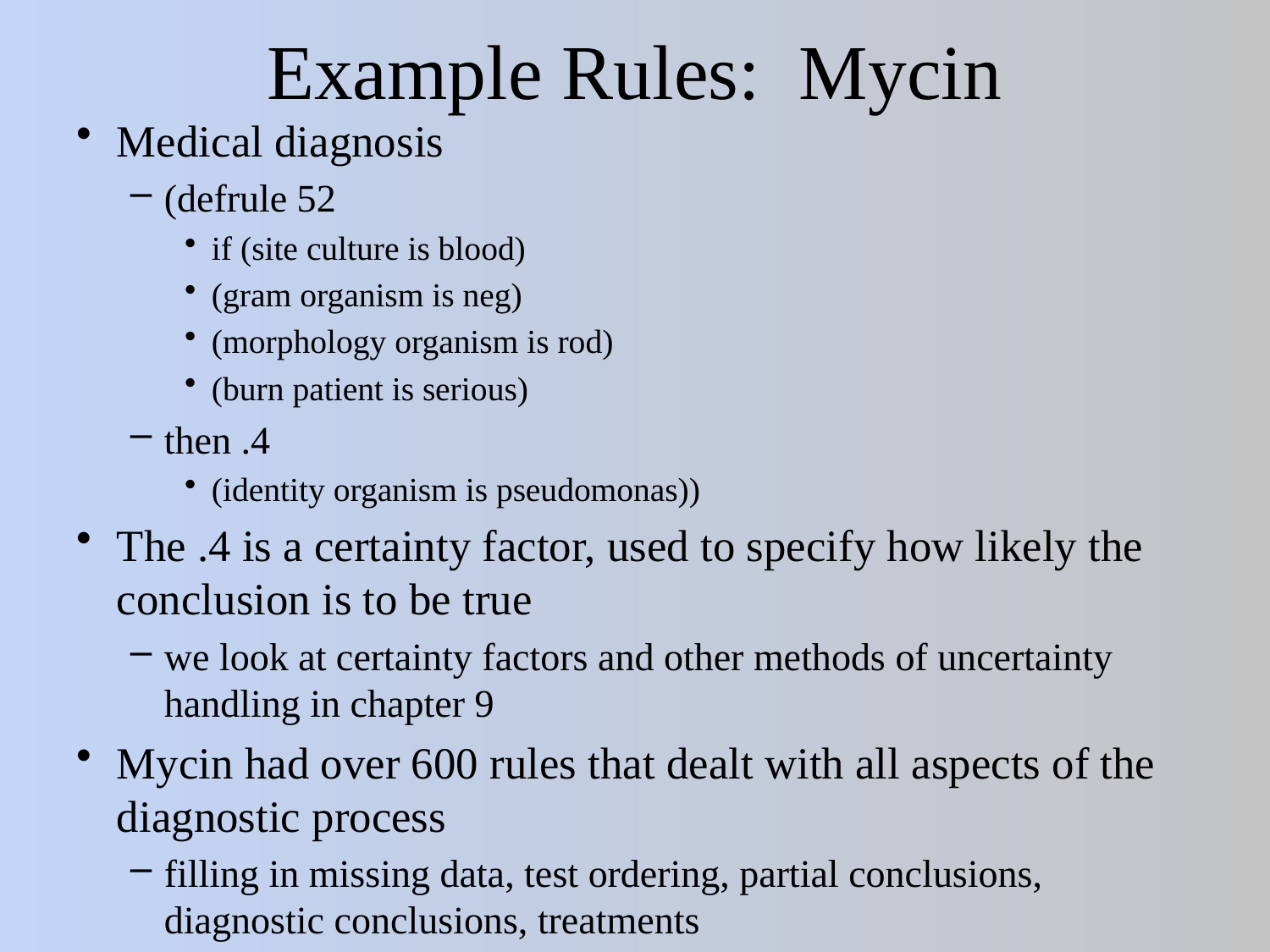

# Example Rules:  Mycin
Medical diagnosis
(defrule 52
if (site culture is blood)
(gram organism is neg)
(morphology organism is rod)
(burn patient is serious)
then .4
(identity organism is pseudomonas))
The .4 is a certainty factor, used to specify how likely the conclusion is to be true
we look at certainty factors and other methods of uncertainty handling in chapter 9
Mycin had over 600 rules that dealt with all aspects of the diagnostic process
filling in missing data, test ordering, partial conclusions, diagnostic conclusions, treatments